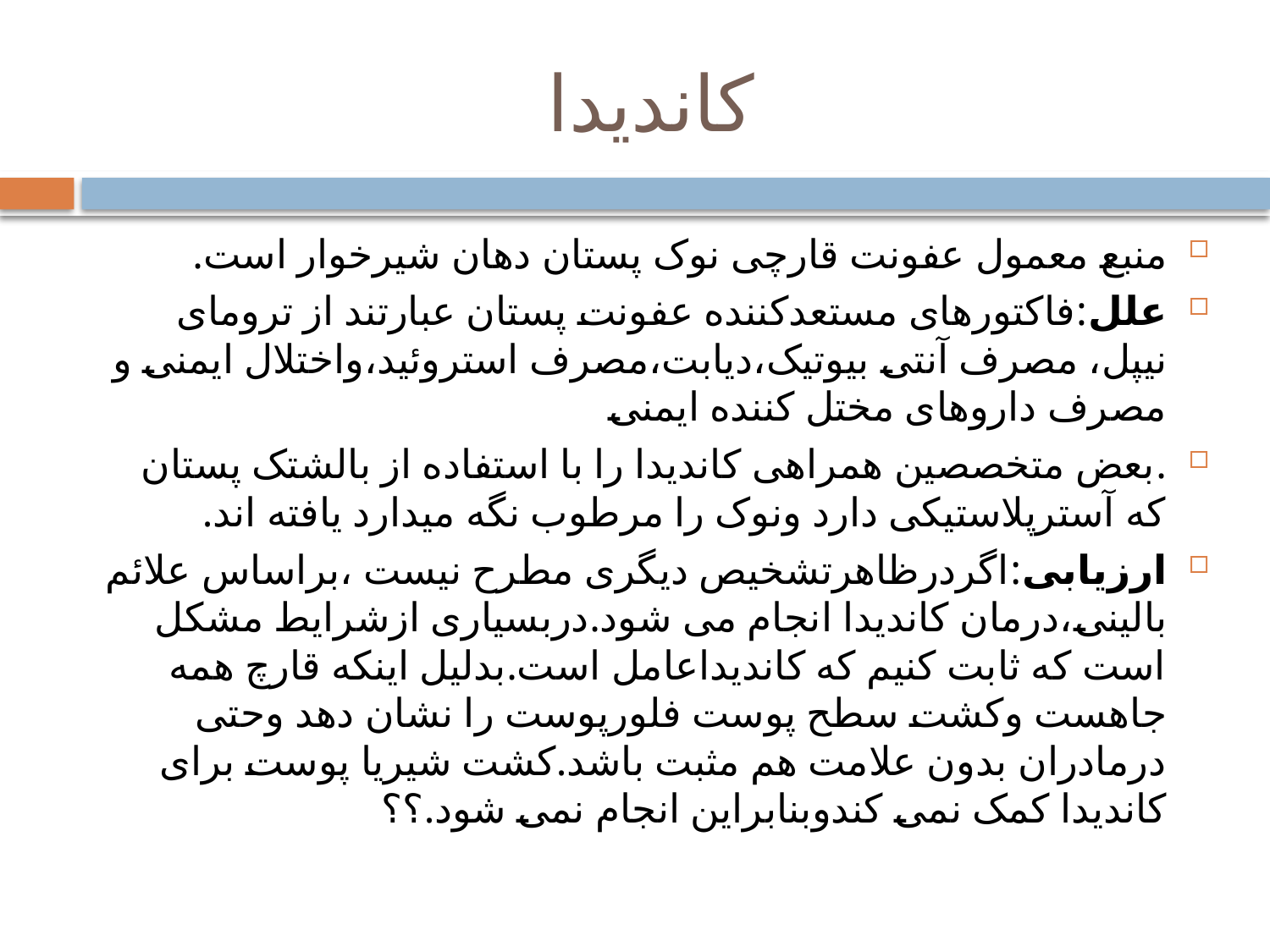

# کاندیدا
منبع معمول عفونت قارچی نوک پستان دهان شیرخوار است.
علل:فاکتورهای مستعدکننده عفونت پستان عبارتند از ترومای نیپل، مصرف آنتی بیوتیک،دیابت،مصرف استروئید،واختلال ایمنی و مصرف داروهای مختل کننده ایمنی
.بعض متخصصین همراهی کاندیدا را با استفاده از بالشتک پستان که آسترپلاستیکی دارد ونوک را مرطوب نگه میدارد یافته اند.
ارزیابی:اگردرظاهرتشخیص دیگری مطرح نیست ،براساس علائم بالینی،درمان کاندیدا انجام می شود.دربسیاری ازشرایط مشکل است که ثابت کنیم که کاندیداعامل است.بدلیل اینکه قارچ همه جاهست وکشت سطح پوست فلورپوست را نشان دهد وحتی درمادران بدون علامت هم مثبت باشد.کشت شیریا پوست برای کاندیدا کمک نمی کندوبنابراین انجام نمی شود.؟؟